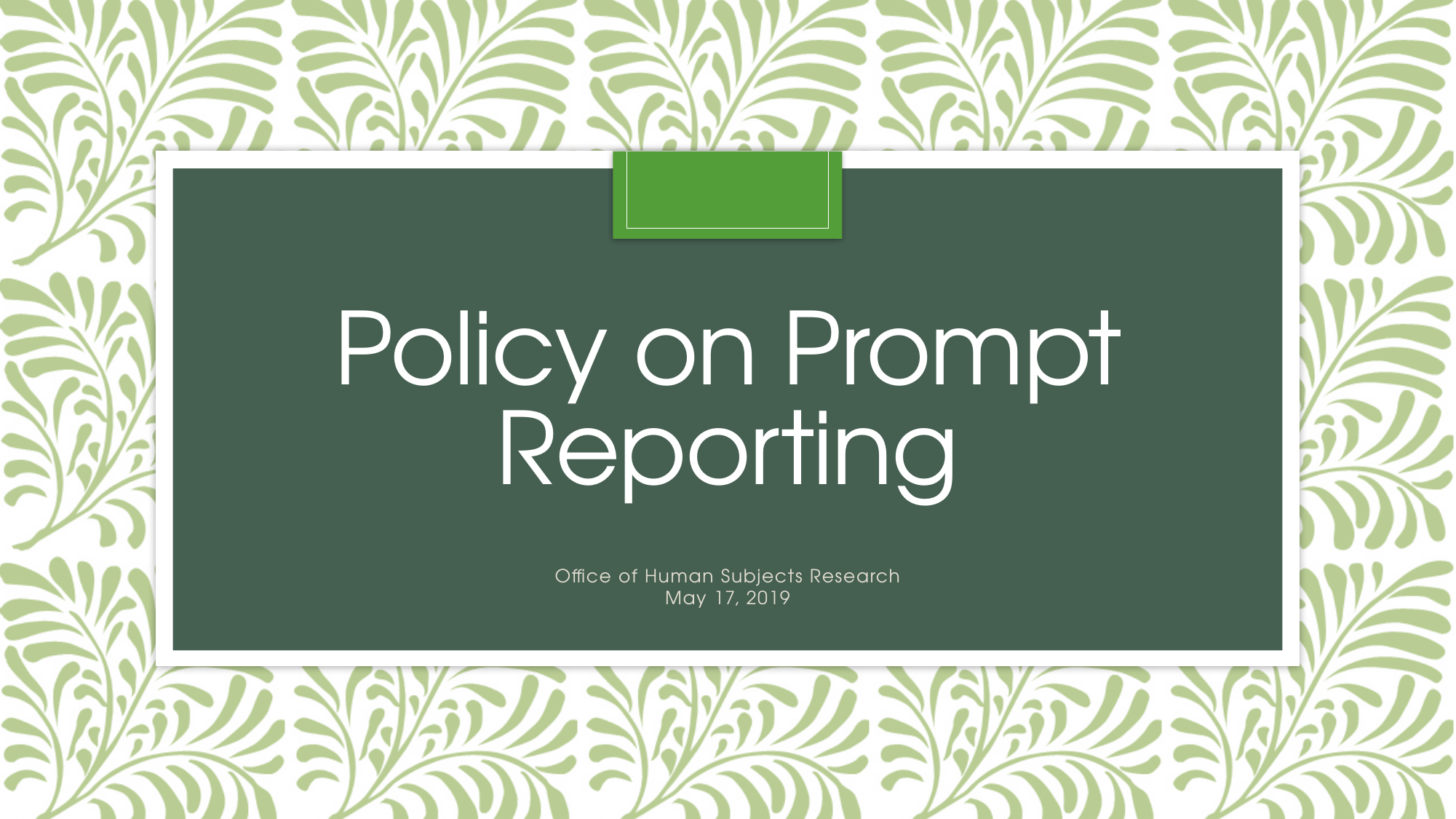

# Policy on Prompt Reporting
Office of Human Subjects Research
May 17, 2019